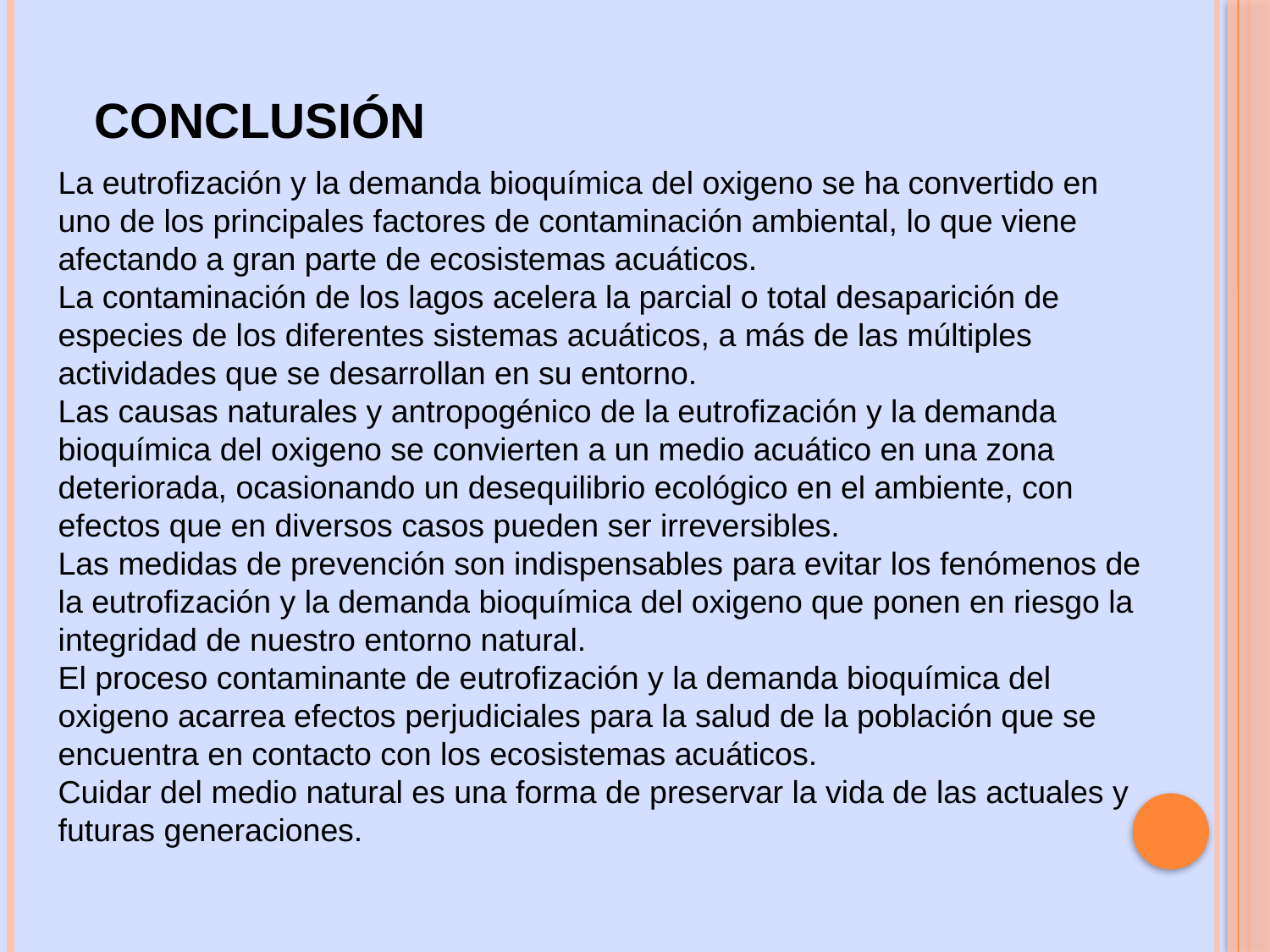

# conclusión
La eutrofización y la demanda bioquímica del oxigeno se ha convertido en uno de los principales factores de contaminación ambiental, lo que viene afectando a gran parte de ecosistemas acuáticos.
La contaminación de los lagos acelera la parcial o total desaparición de especies de los diferentes sistemas acuáticos, a más de las múltiples actividades que se desarrollan en su entorno.
Las causas naturales y antropogénico de la eutrofización y la demanda bioquímica del oxigeno se convierten a un medio acuático en una zona deteriorada, ocasionando un desequilibrio ecológico en el ambiente, con efectos que en diversos casos pueden ser irreversibles.
Las medidas de prevención son indispensables para evitar los fenómenos de la eutrofización y la demanda bioquímica del oxigeno que ponen en riesgo la integridad de nuestro entorno natural.
El proceso contaminante de eutrofización y la demanda bioquímica del oxigeno acarrea efectos perjudiciales para la salud de la población que se encuentra en contacto con los ecosistemas acuáticos.
Cuidar del medio natural es una forma de preservar la vida de las actuales y futuras generaciones.